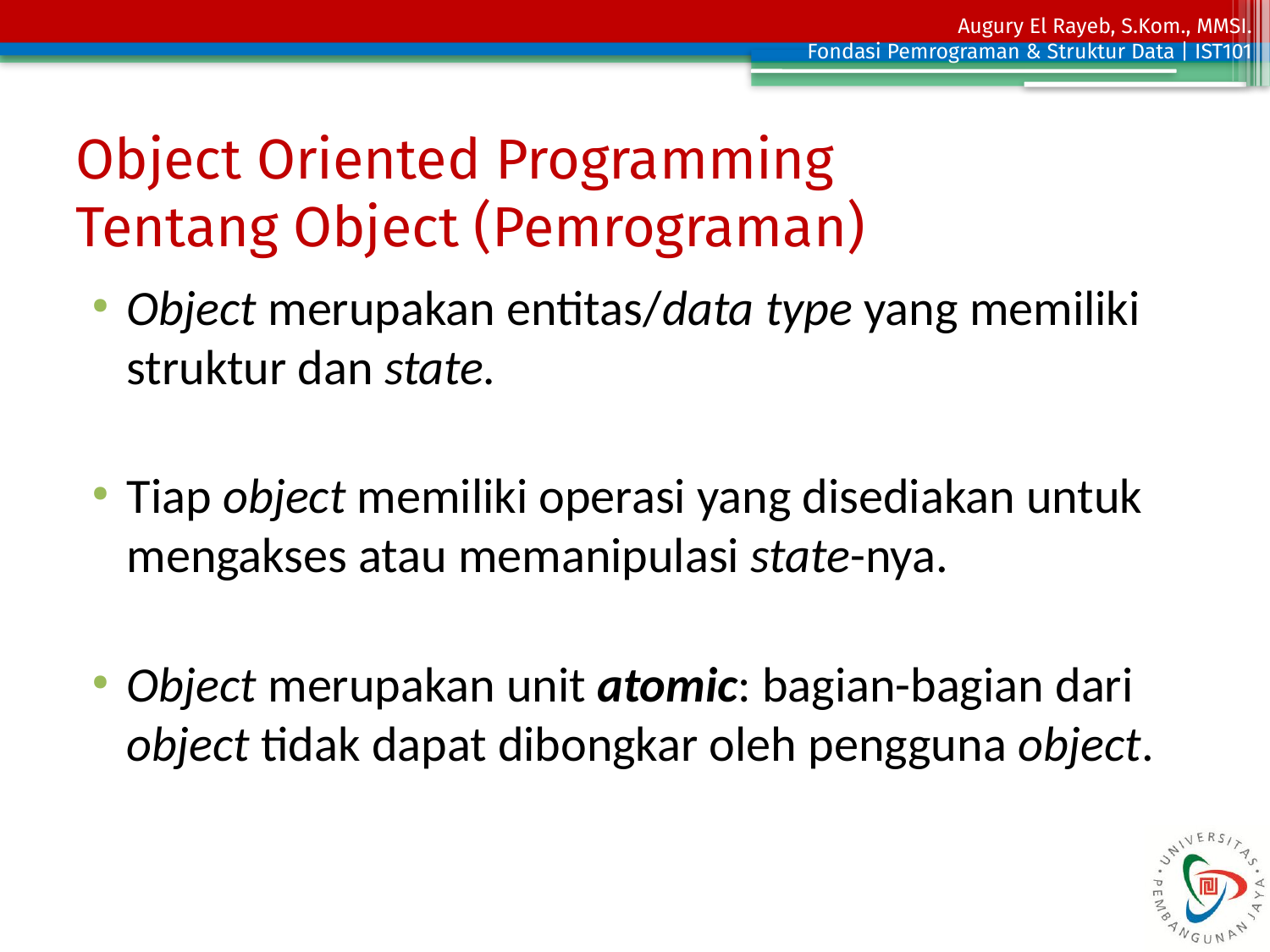

# Object Oriented Programming Tentang Object (Pemrograman)
Object merupakan entitas/data type yang memiliki struktur dan state.

Tiap object memiliki operasi yang disediakan untuk mengakses atau memanipulasi state-nya.

Object merupakan unit atomic: bagian-bagian dari object tidak dapat dibongkar oleh pengguna object.